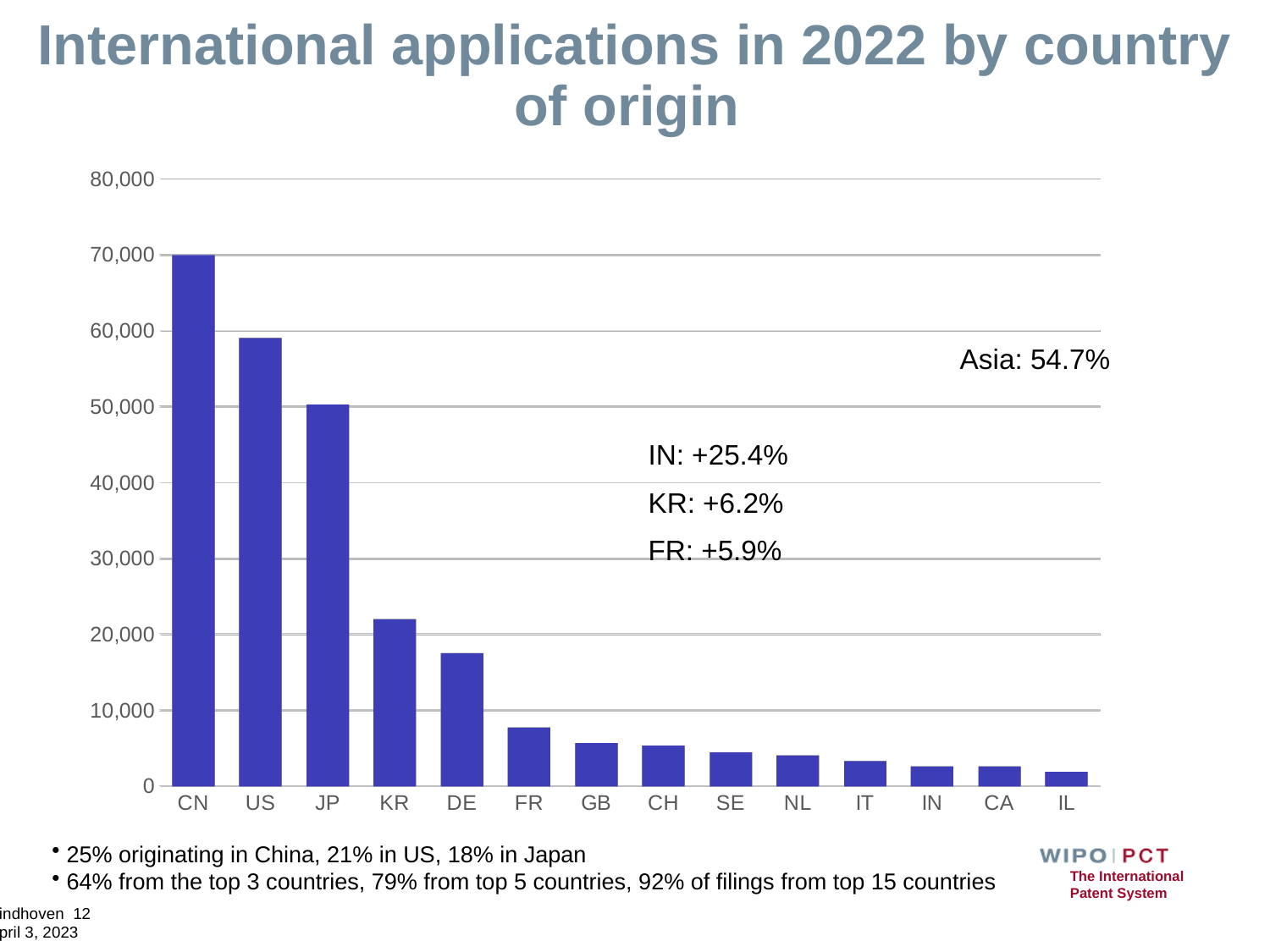

International applications in 2022 by country of origin

[unsupported chart]

Asia: 54.7%

IN: +25.4%
KR: +6.2%
FR: +5.9%

25% originating in China, 21% in US, 18% in Japan
64% from the top 3 countries, 79% from top 5 countries, 92% of filings from top 15 countries